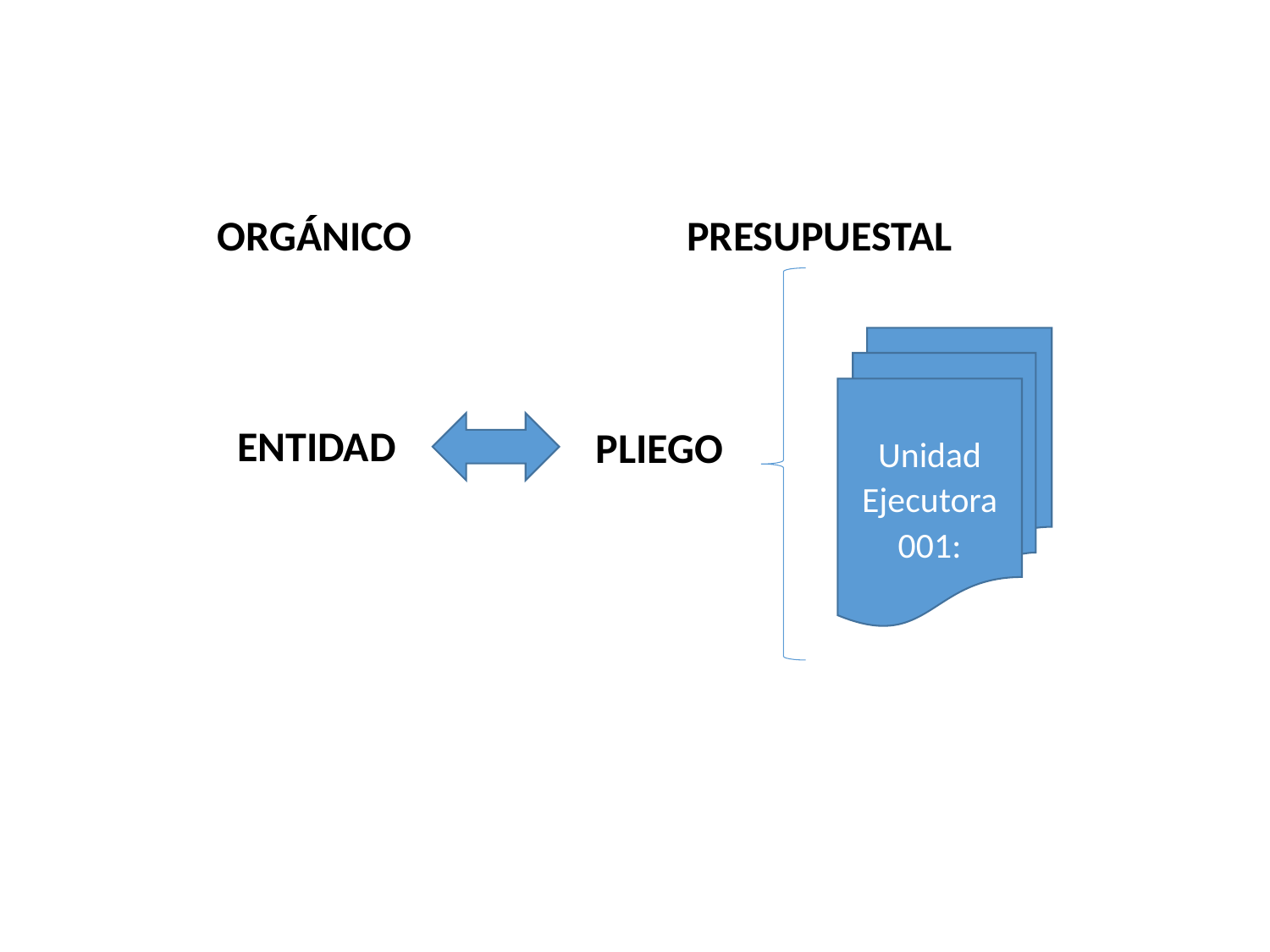

ORGÁNICO
PRESUPUESTAL

Unidad Ejecutora 001:

ENTIDAD
PLIEGO